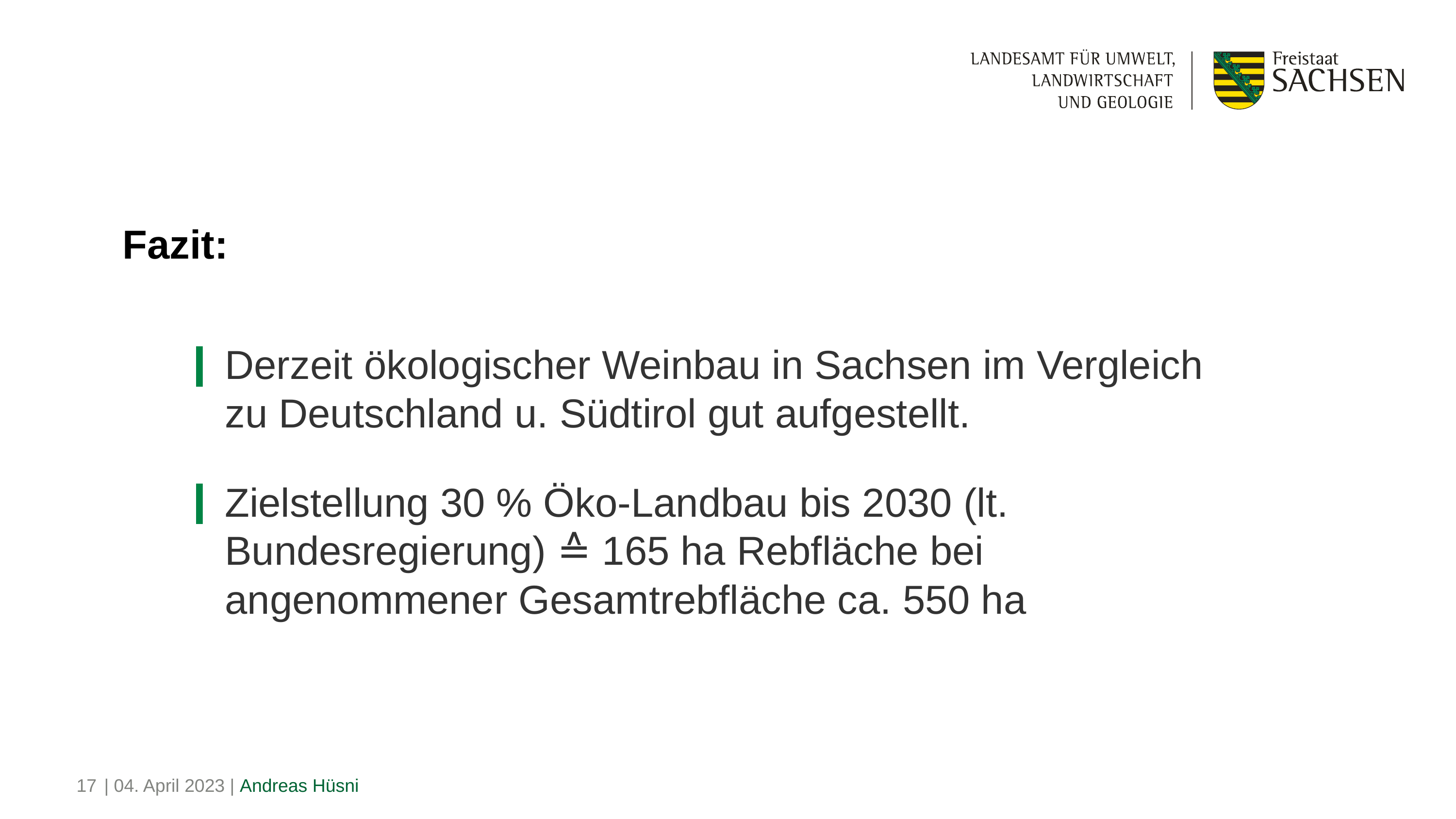

# Fazit:
Derzeit ökologischer Weinbau in Sachsen im Vergleich zu Deutschland u. Südtirol gut aufgestellt.
Zielstellung 30 % Öko-Landbau bis 2030 (lt. Bundesregierung) ≙ 165 ha Rebfläche bei angenommener Gesamtrebfläche ca. 550 ha